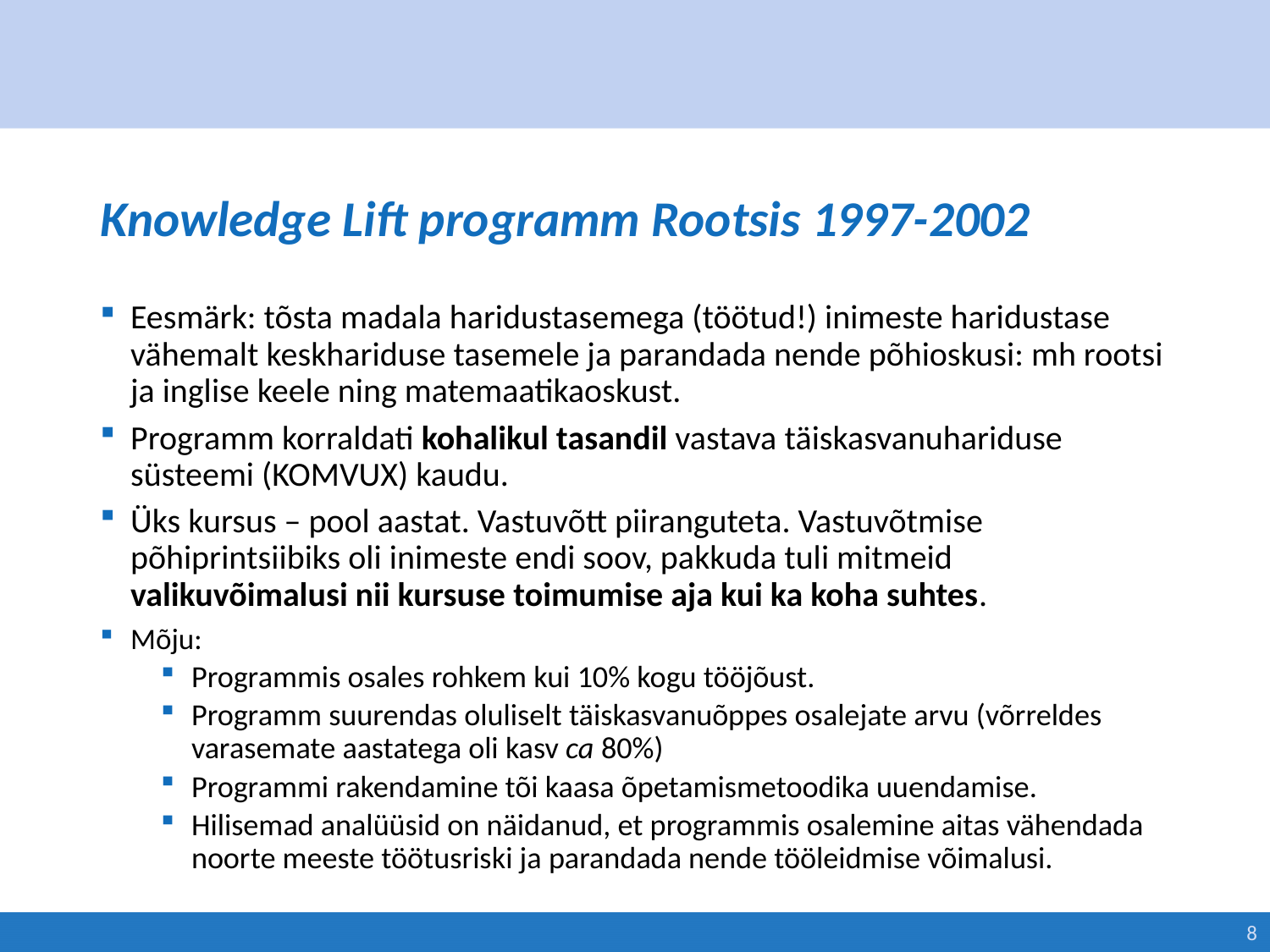

# Knowledge Lift programm Rootsis 1997-2002
Eesmärk: tõsta madala haridustasemega (töötud!) inimeste haridustase vähemalt keskhariduse tasemele ja parandada nende põhioskusi: mh rootsi ja inglise keele ning matemaatikaoskust.
Programm korraldati kohalikul tasandil vastava täiskasvanuhariduse süsteemi (KOMVUX) kaudu.
Üks kursus – pool aastat. Vastuvõtt piiranguteta. Vastuvõtmise põhiprintsiibiks oli inimeste endi soov, pakkuda tuli mitmeid valikuvõimalusi nii kursuse toimumise aja kui ka koha suhtes.
Mõju:
Programmis osales rohkem kui 10% kogu tööjõust.
Programm suurendas oluliselt täiskasvanuõppes osalejate arvu (võrreldes varasemate aastatega oli kasv ca 80%)
Programmi rakendamine tõi kaasa õpetamismetoodika uuendamise.
Hilisemad analüüsid on näidanud, et programmis osalemine aitas vähendada noorte meeste töötusriski ja parandada nende tööleidmise võimalusi.
8